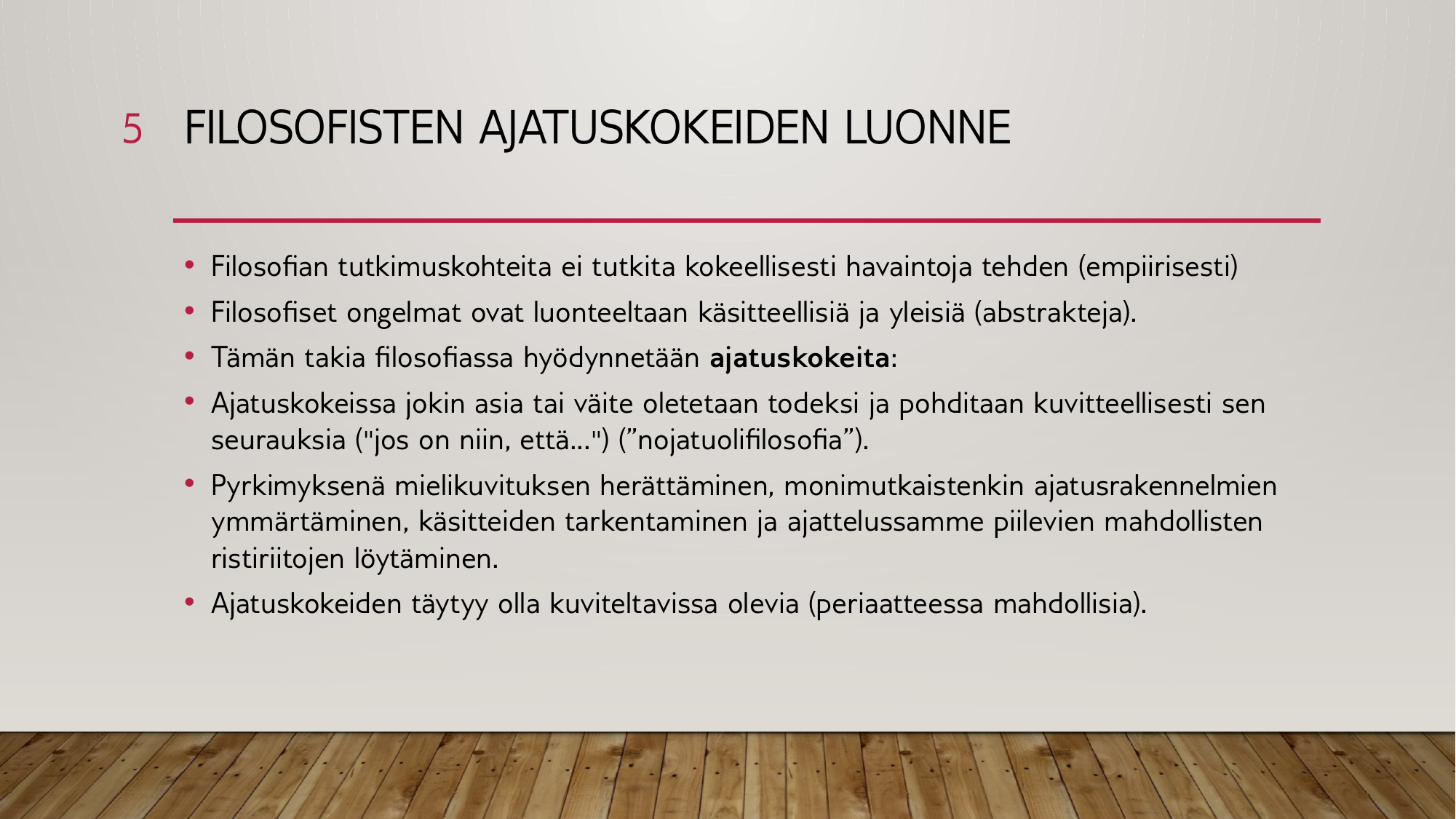

5
# Filosofisten ajatuskokeiden luonne
Filosofian tutkimuskohteita ei tutkita kokeellisesti havaintoja tehden (empiirisesti)
Filosofiset ongelmat ovat luonteeltaan käsitteellisiä ja yleisiä (abstrakteja).
Tämän takia filosofiassa hyödynnetään ajatuskokeita:
Ajatuskokeissa jokin asia tai väite oletetaan todeksi ja pohditaan kuvitteellisesti sen seurauksia ("jos on niin, että...") (”nojatuolifilosofia”).
Pyrkimyksenä mielikuvituksen herättäminen, monimutkaistenkin ajatusrakennelmien ymmärtäminen, käsitteiden tarkentaminen ja ajattelussamme piilevien mahdollisten ristiriitojen löytäminen.
Ajatuskokeiden täytyy olla kuviteltavissa olevia (periaatteessa mahdollisia).